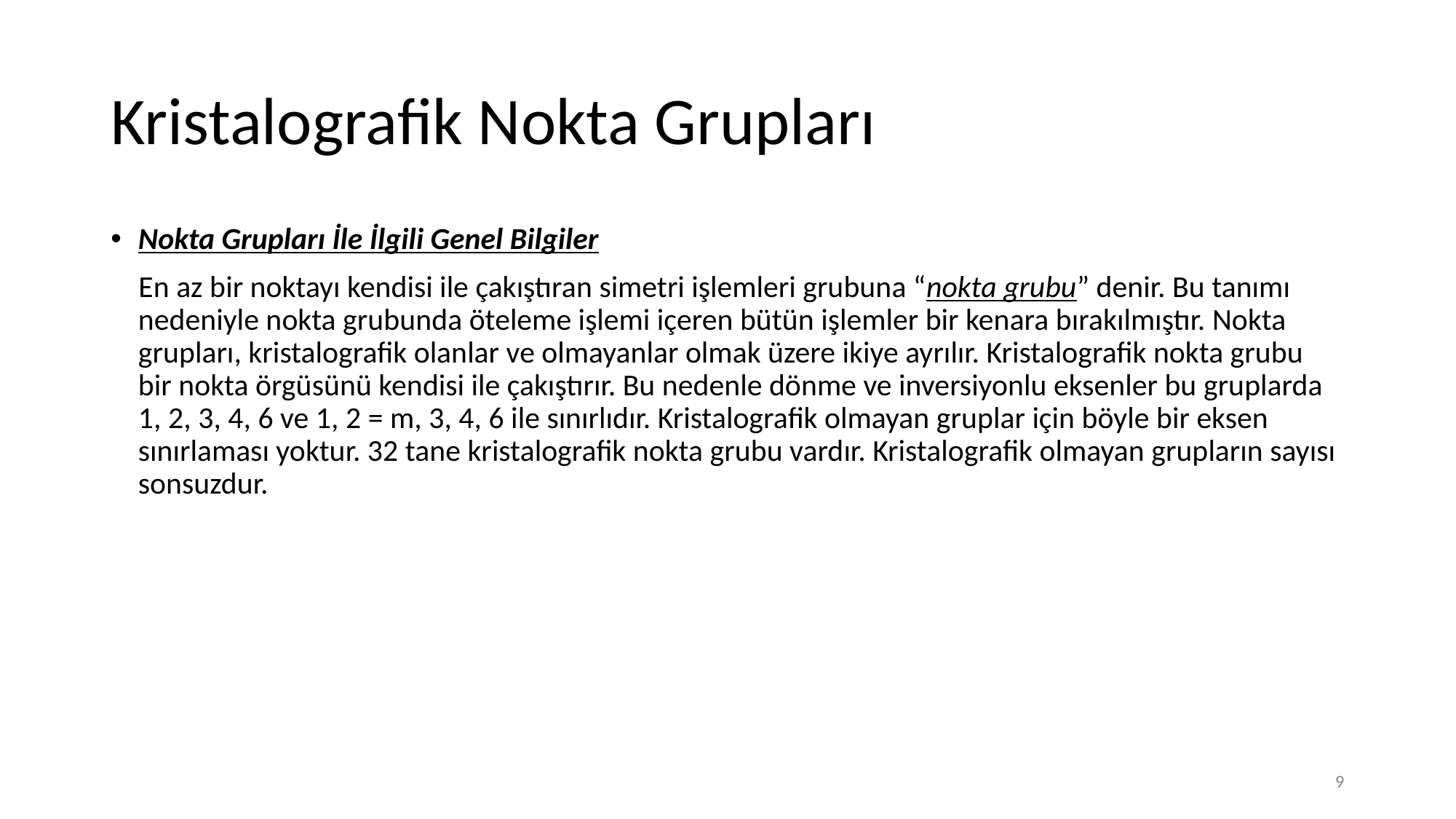

# Kristalografik Nokta Grupları
Nokta Grupları İle İlgili Genel Bilgiler
    En az bir noktayı kendisi ile çakıştıran simetri işlemleri grubuna “nokta grubu” denir. Bu tanımı nedeniyle nokta grubunda öteleme işlemi içeren bütün işlemler bir kenara bırakılmıştır. Nokta grupları, kristalografik olanlar ve olmayanlar olmak üzere ikiye ayrılır. Kristalografik nokta grubu bir nokta örgüsünü kendisi ile çakıştırır. Bu nedenle dönme ve inversiyonlu eksenler bu gruplarda 1, 2, 3, 4, 6 ve 1, 2 = m, 3, 4, 6 ile sınırlıdır. Kristalografik olmayan gruplar için böyle bir eksen sınırlaması yoktur. 32 tane kristalografik nokta grubu vardır. Kristalografik olmayan grupların sayısı sonsuzdur.
9